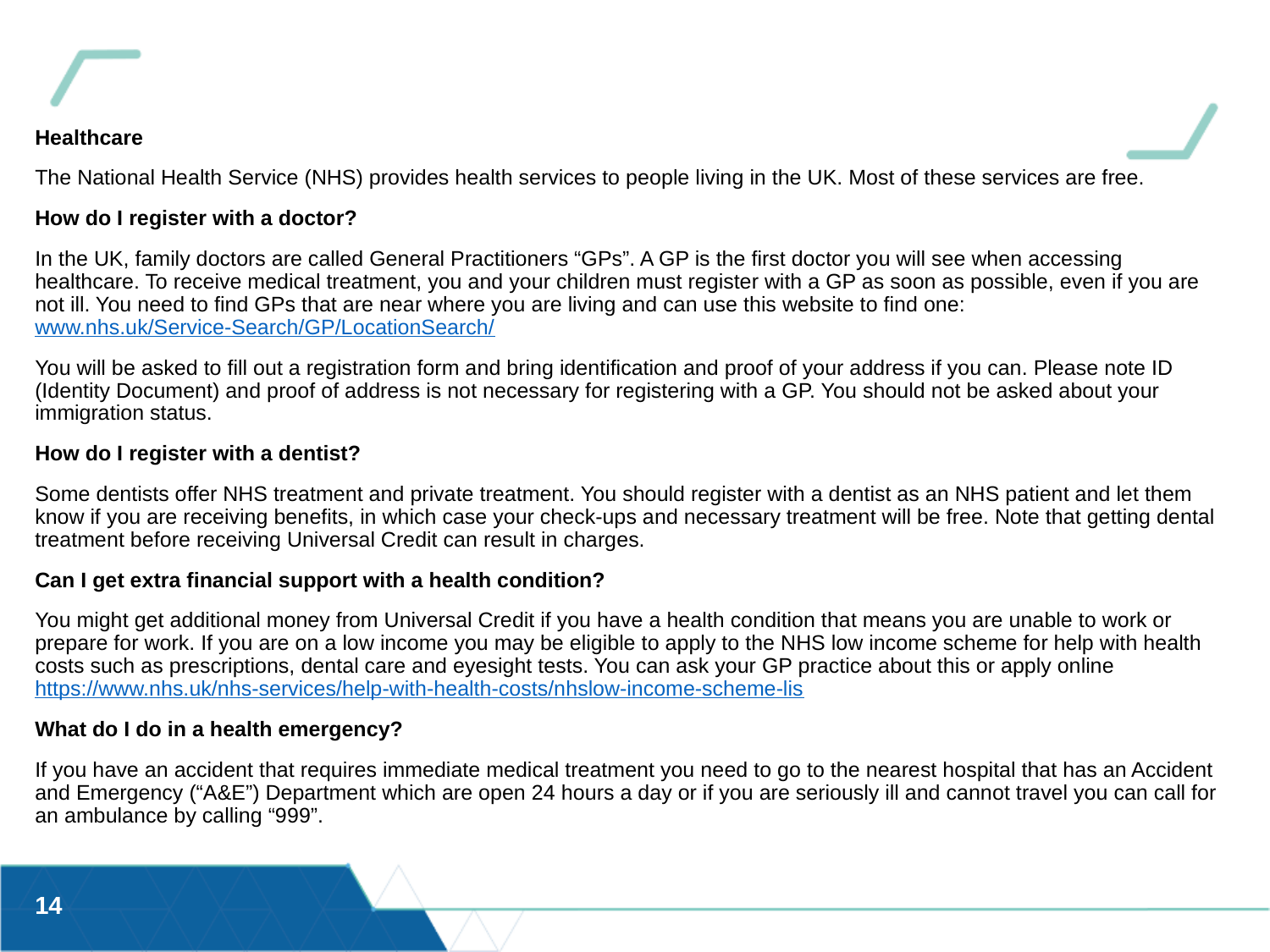

Healthcare
The National Health Service (NHS) provides health services to people living in the UK. Most of these services are free.
How do I register with a doctor?
In the UK, family doctors are called General Practitioners “GPs”. A GP is the first doctor you will see when accessing healthcare. To receive medical treatment, you and your children must register with a GP as soon as possible, even if you are not ill. You need to find GPs that are near where you are living and can use this website to find one: www.nhs.uk/Service-Search/GP/LocationSearch/
You will be asked to fill out a registration form and bring identification and proof of your address if you can. Please note ID (Identity Document) and proof of address is not necessary for registering with a GP. You should not be asked about your immigration status.
How do I register with a dentist?
Some dentists offer NHS treatment and private treatment. You should register with a dentist as an NHS patient and let them know if you are receiving benefits, in which case your check-ups and necessary treatment will be free. Note that getting dental treatment before receiving Universal Credit can result in charges.
Can I get extra financial support with a health condition?
You might get additional money from Universal Credit if you have a health condition that means you are unable to work or prepare for work. If you are on a low income you may be eligible to apply to the NHS low income scheme for help with health costs such as prescriptions, dental care and eyesight tests. You can ask your GP practice about this or apply online https://www.nhs.uk/nhs-services/help-with-health-costs/nhslow-income-scheme-lis
What do I do in a health emergency?
If you have an accident that requires immediate medical treatment you need to go to the nearest hospital that has an Accident and Emergency (“A&E”) Department which are open 24 hours a day or if you are seriously ill and cannot travel you can call for an ambulance by calling “999”.
14